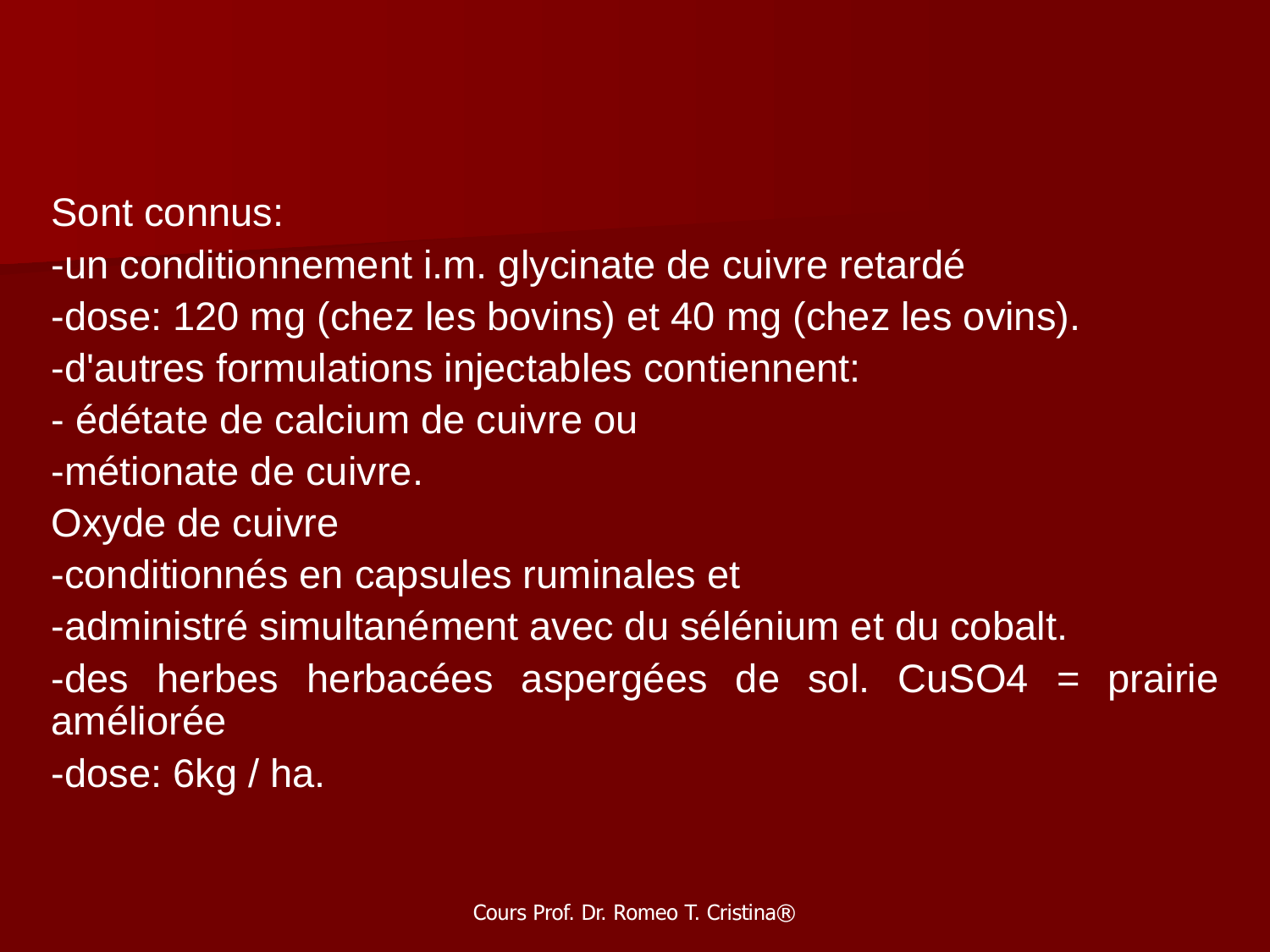

Sont connus:
-un conditionnement i.m. glycinate de cuivre retardé
-dose: 120 mg (chez les bovins) et 40 mg (chez les ovins).
-d'autres formulations injectables contiennent:
- édétate de calcium de cuivre ou
-métionate de cuivre.
Oxyde de cuivre
-conditionnés en capsules ruminales et
-administré simultanément avec du sélénium et du cobalt.
-des herbes herbacées aspergées de sol. CuSO4 = prairie améliorée
-dose: 6kg / ha.
Cours Prof. Dr. Romeo T. Cristina®